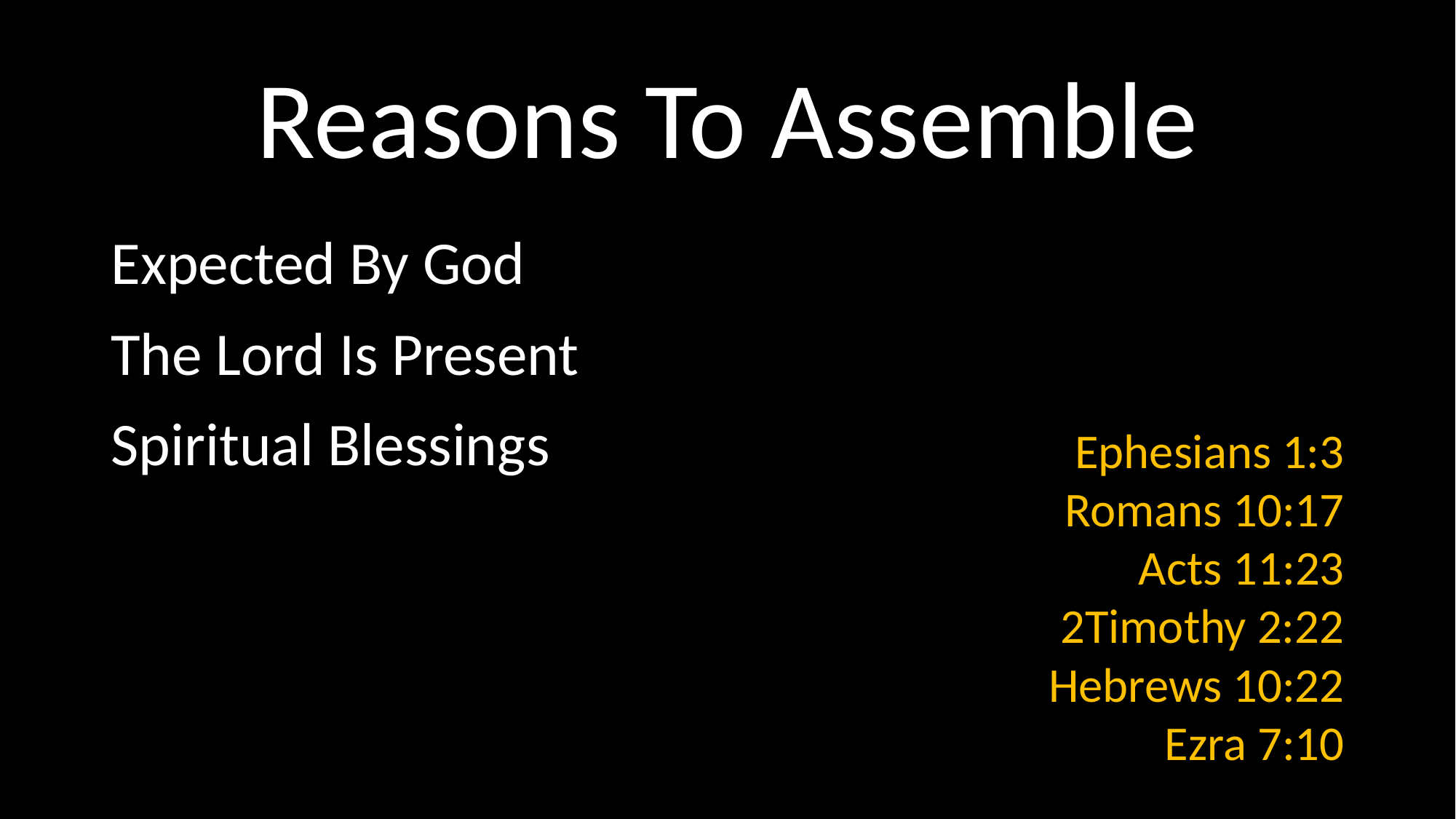

# Reasons To Assemble
Expected By God
The Lord Is Present
Spiritual Blessings
Ephesians 1:3
Romans 10:17
Acts 11:23
2Timothy 2:22
Hebrews 10:22
Ezra 7:10